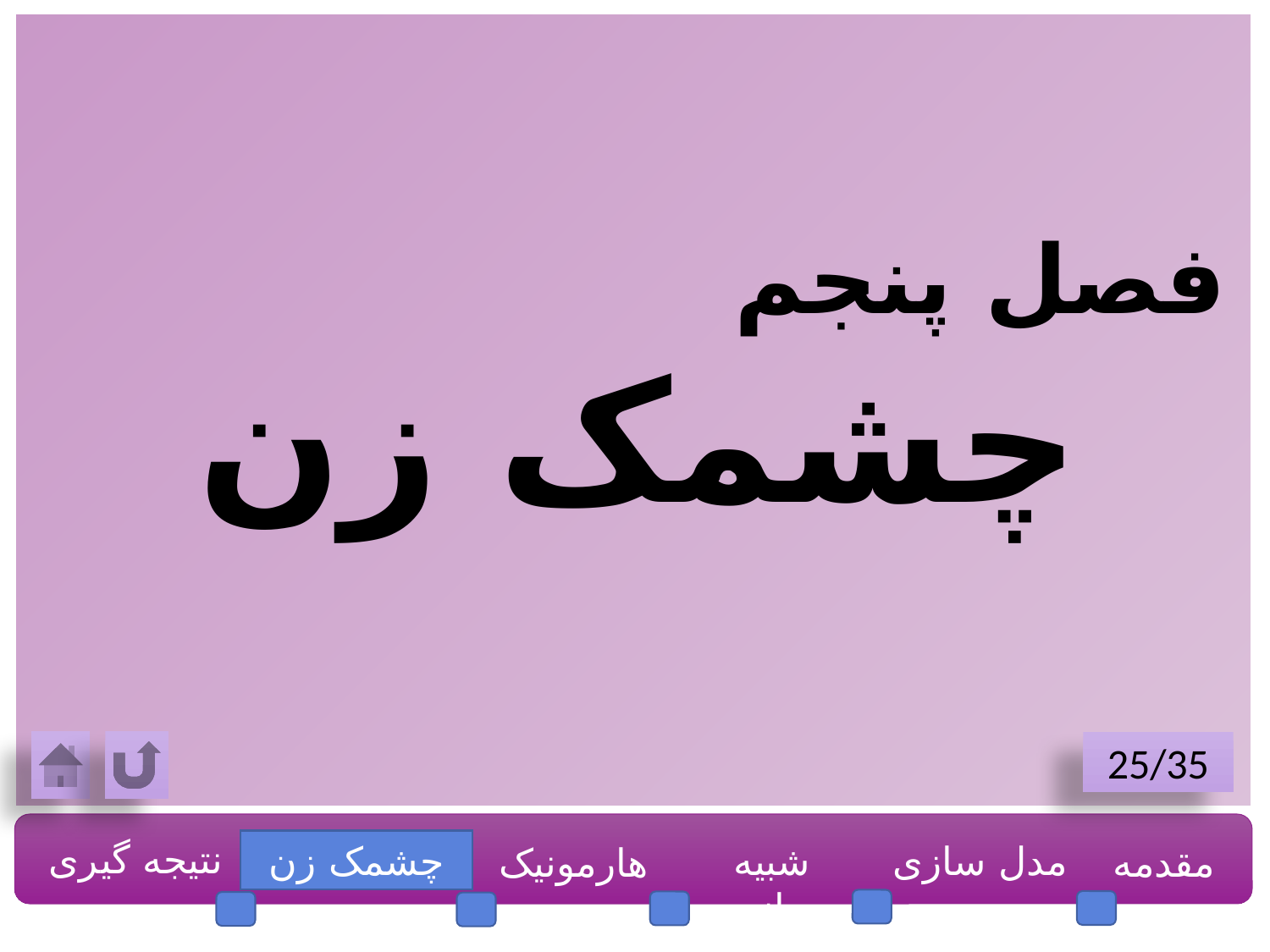

فصل پنجم
چشمک زن

25/35

نتیجه گیری
چشمک زن
شبیه سازی
مدل سازی
مقدمه
هارمونیک